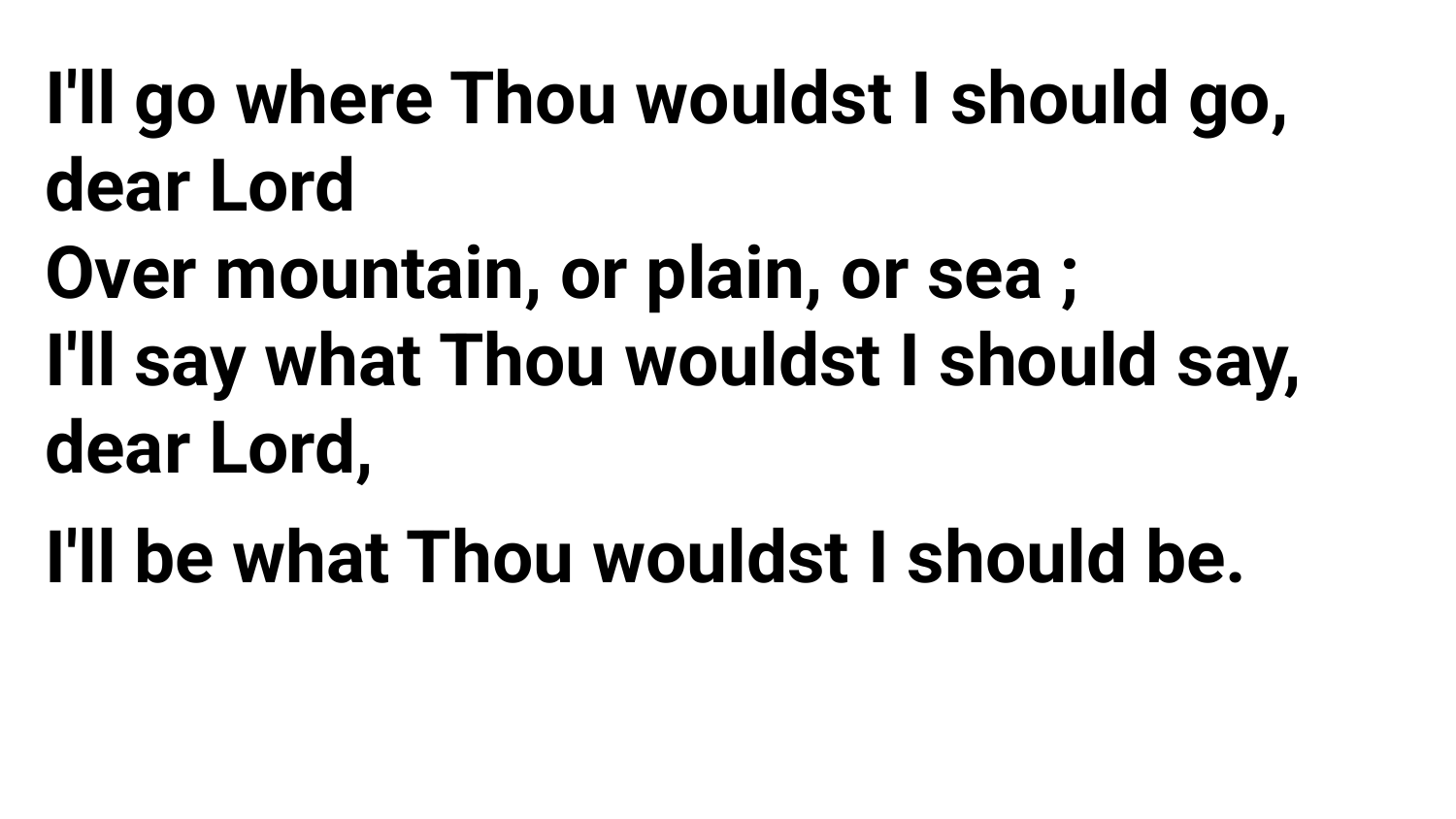

I'll go where Thou wouldst I should go, dear Lord
Over mountain, or plain, or sea ;
I'll say what Thou wouldst I should say, dear Lord,
I'll be what Thou wouldst I should be.